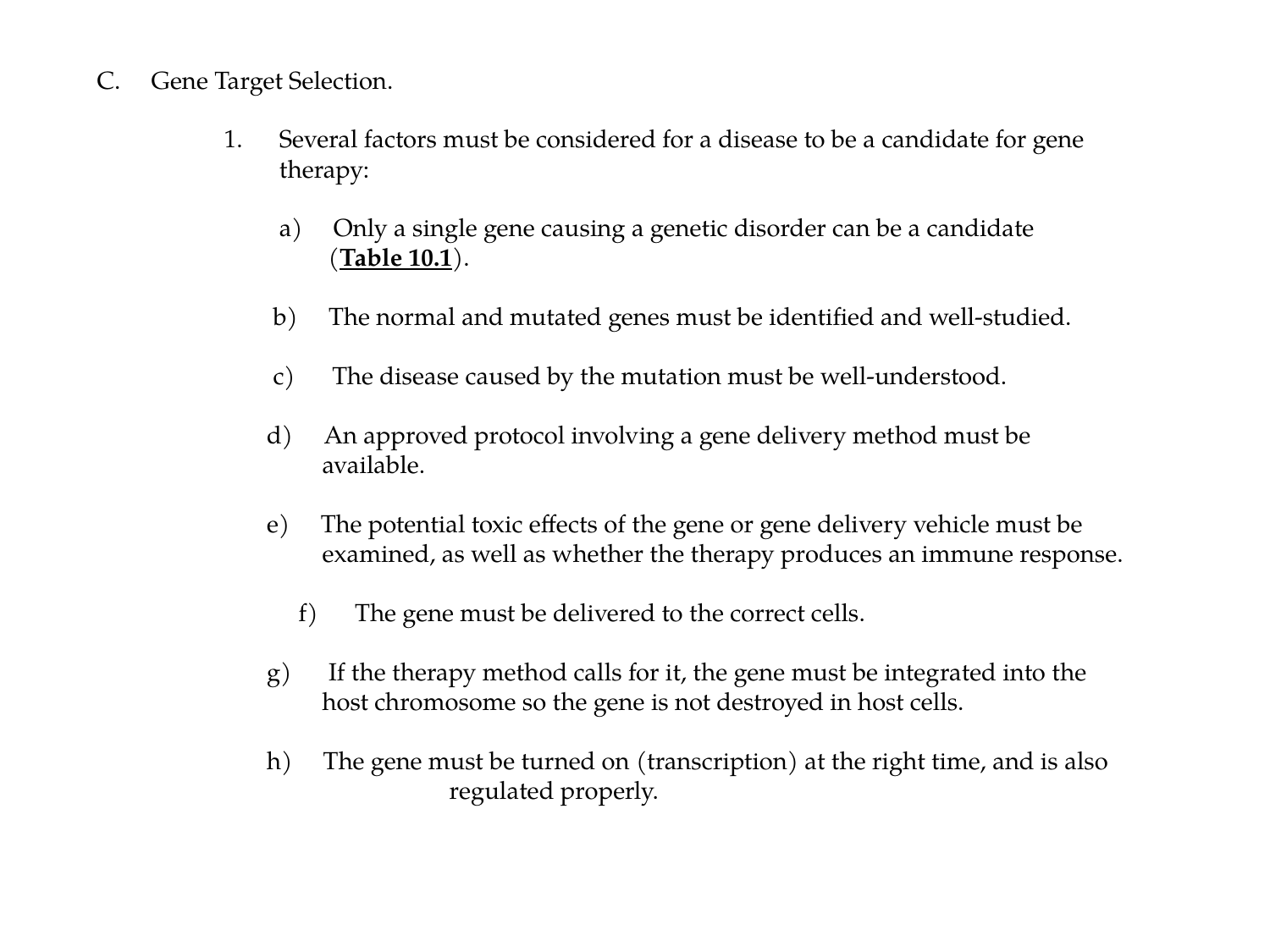

C.     Gene Target Selection.

	1.      Several factors must be considered for a disease to be a candidate for gene 	  	         therapy:

	         a)     Only a single gene causing a genetic disorder can be a candidate
	                 (Table 10.1).

	        b)     The normal and mutated genes must be identified and well-studied.

	        c)      The disease caused by the mutation must be well-understood.

	       d)     An approved protocol involving a gene delivery method must be 	  	                available.

	       e)     The potential toxic effects of the gene or gene delivery vehicle must be 		                examined, as well as whether the therapy produces an immune response.

		       f)      The gene must be delivered to the correct cells.

	       g)      If the therapy method calls for it, the gene must be integrated into the 		                host chromosome so the gene is not destroyed in host cells.

	       h)     The gene must be turned on (transcription) at the right time, and is also 	   	                regulated properly.